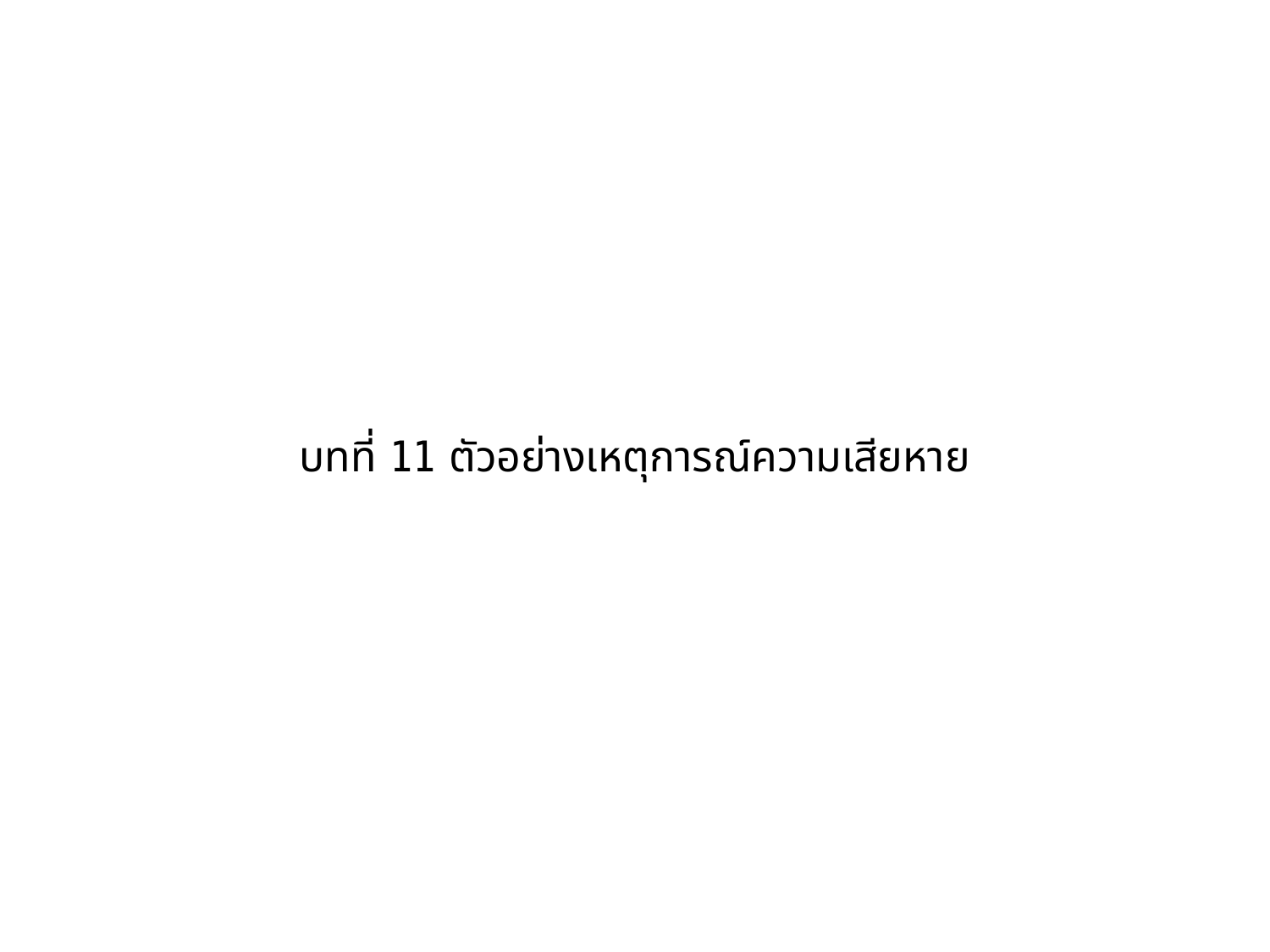

# บทที่ 11 ตัวอย่างเหตุการณ์ความเสียหาย